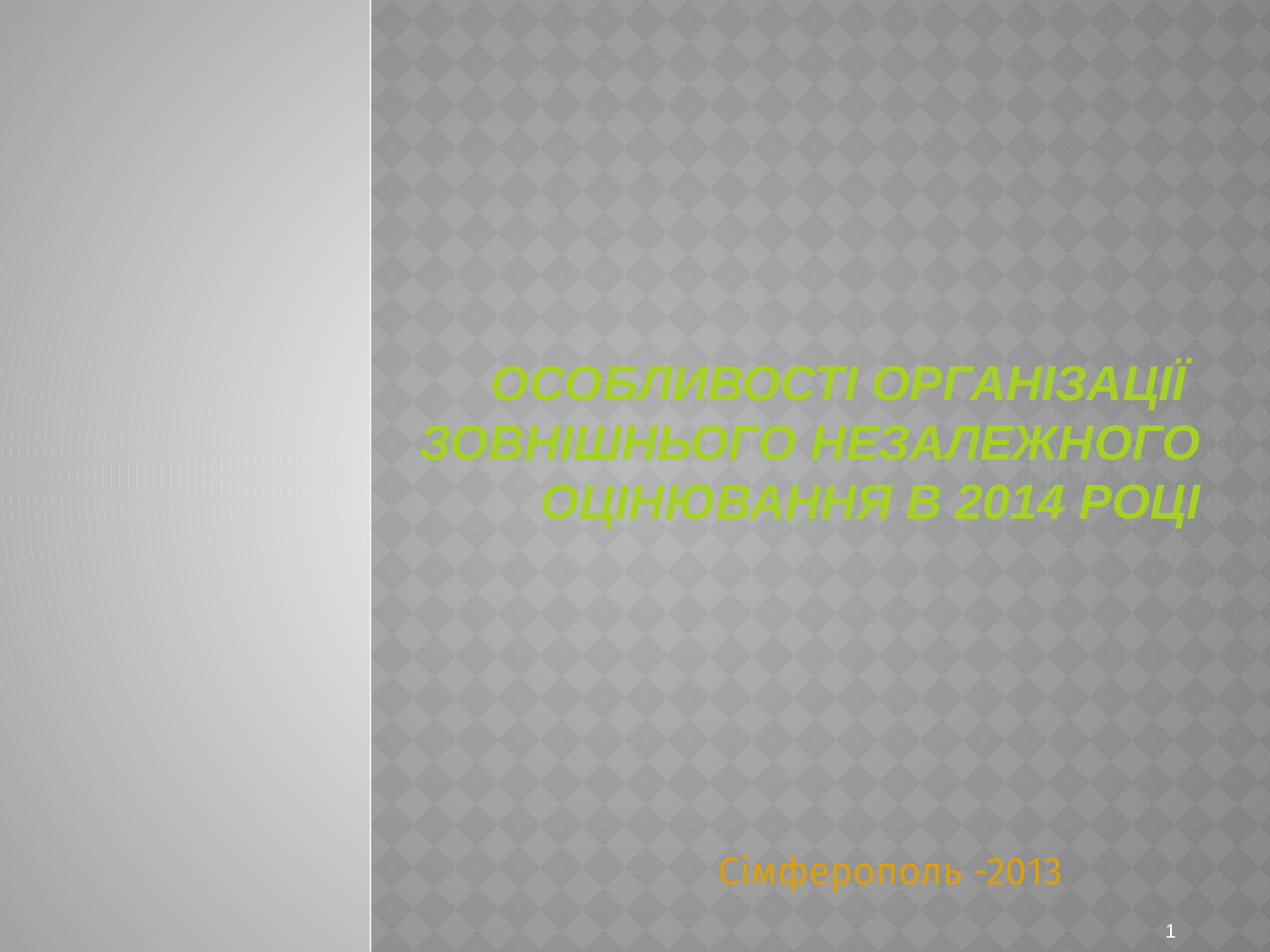

# Особливості організації зовнішнього незалежного оцінювання в 2014 році
Сімферополь -2013
1